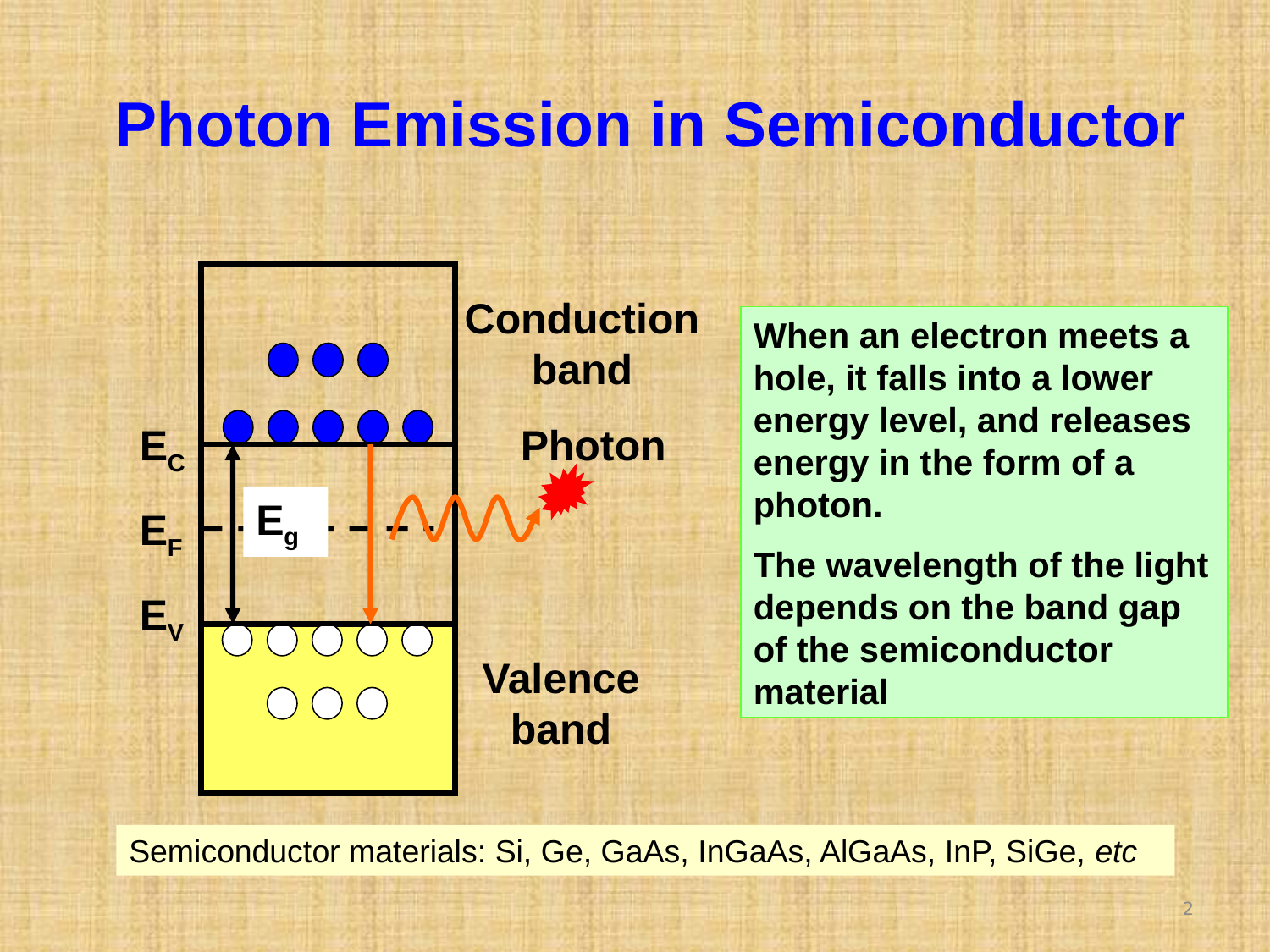

# Photon Emission in Semiconductor

Conduction band
EC
Photon

Eg
EF

EV

Valence band
When an electron meets a hole, it falls into a lower energy level, and releases energy in the form of a photon.
The wavelength of the light depends on the band gap of the semiconductor material
Semiconductor materials: Si, Ge, GaAs, InGaAs, AlGaAs, InP, SiGe, etc
2